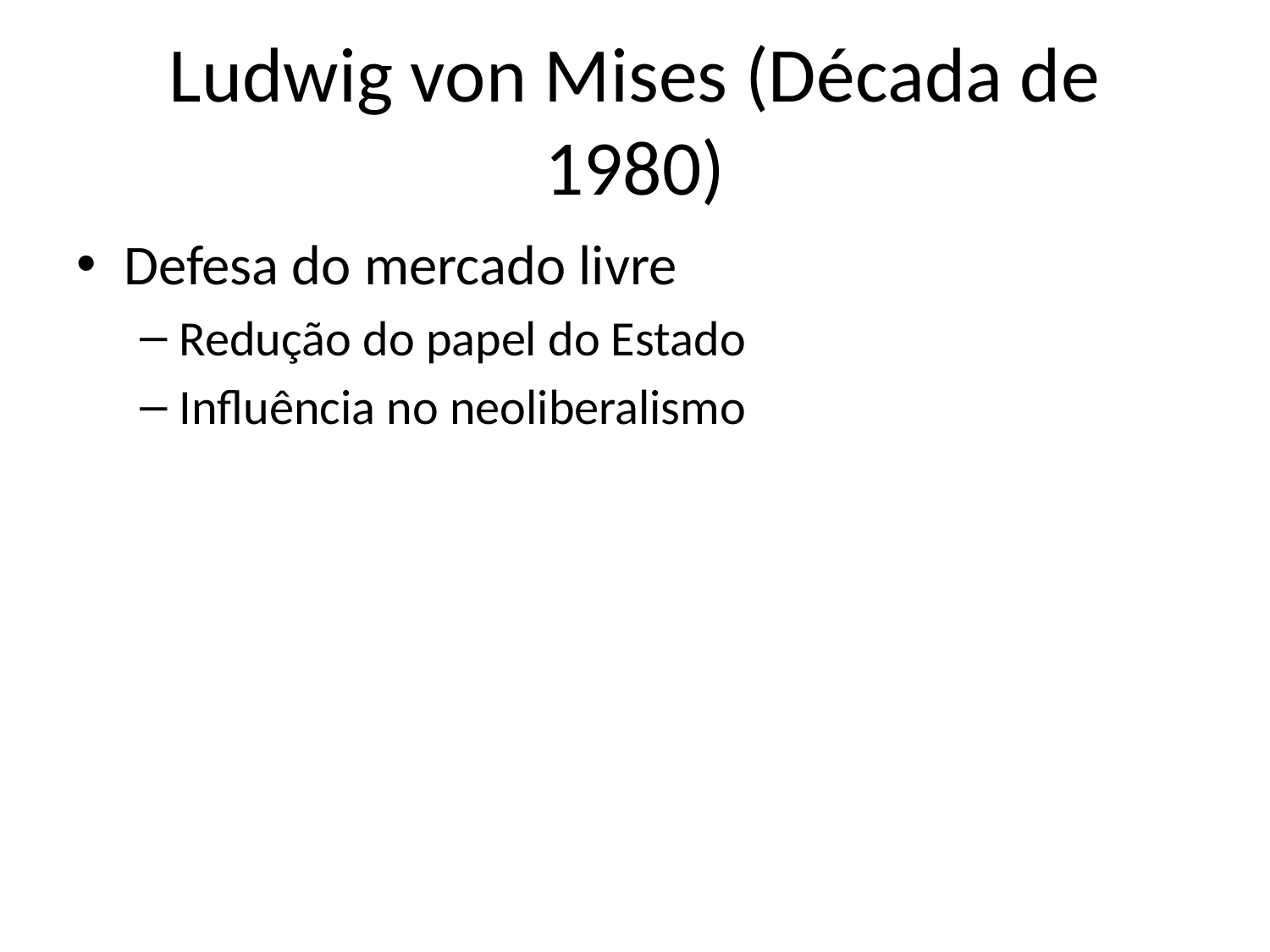

# Ludwig von Mises (Década de 1980)
Defesa do mercado livre
Redução do papel do Estado
Influência no neoliberalismo